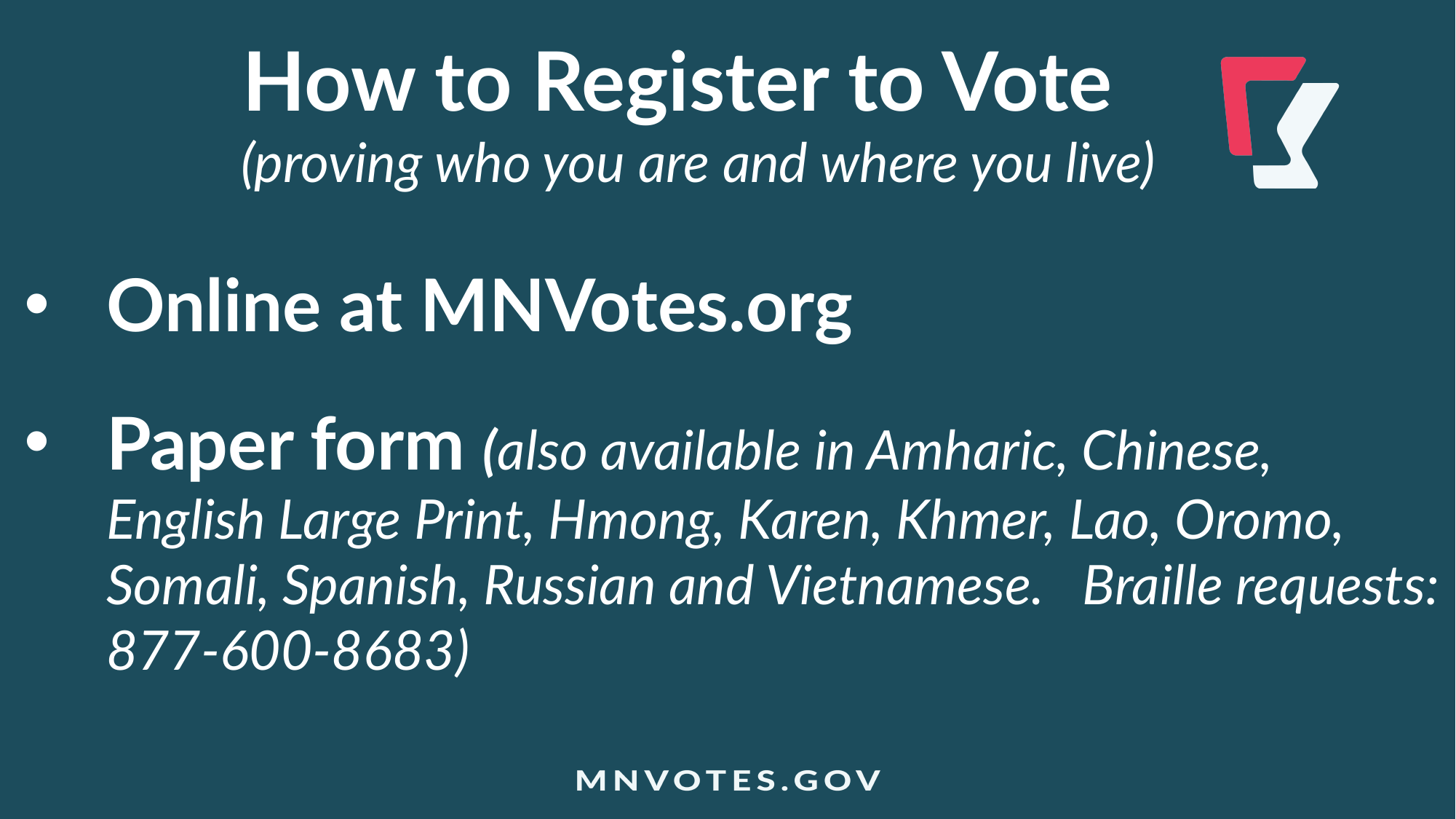

How to Register to Vote
                 (proving who you are and where you live)

Online at MNVotes.org

Paper form (also available in Amharic, Chinese, English Large Print, Hmong, Karen, Khmer, Lao, Oromo, Somali, Spanish, Russian and Vietnamese.   Braille requests: 877-600-8683)